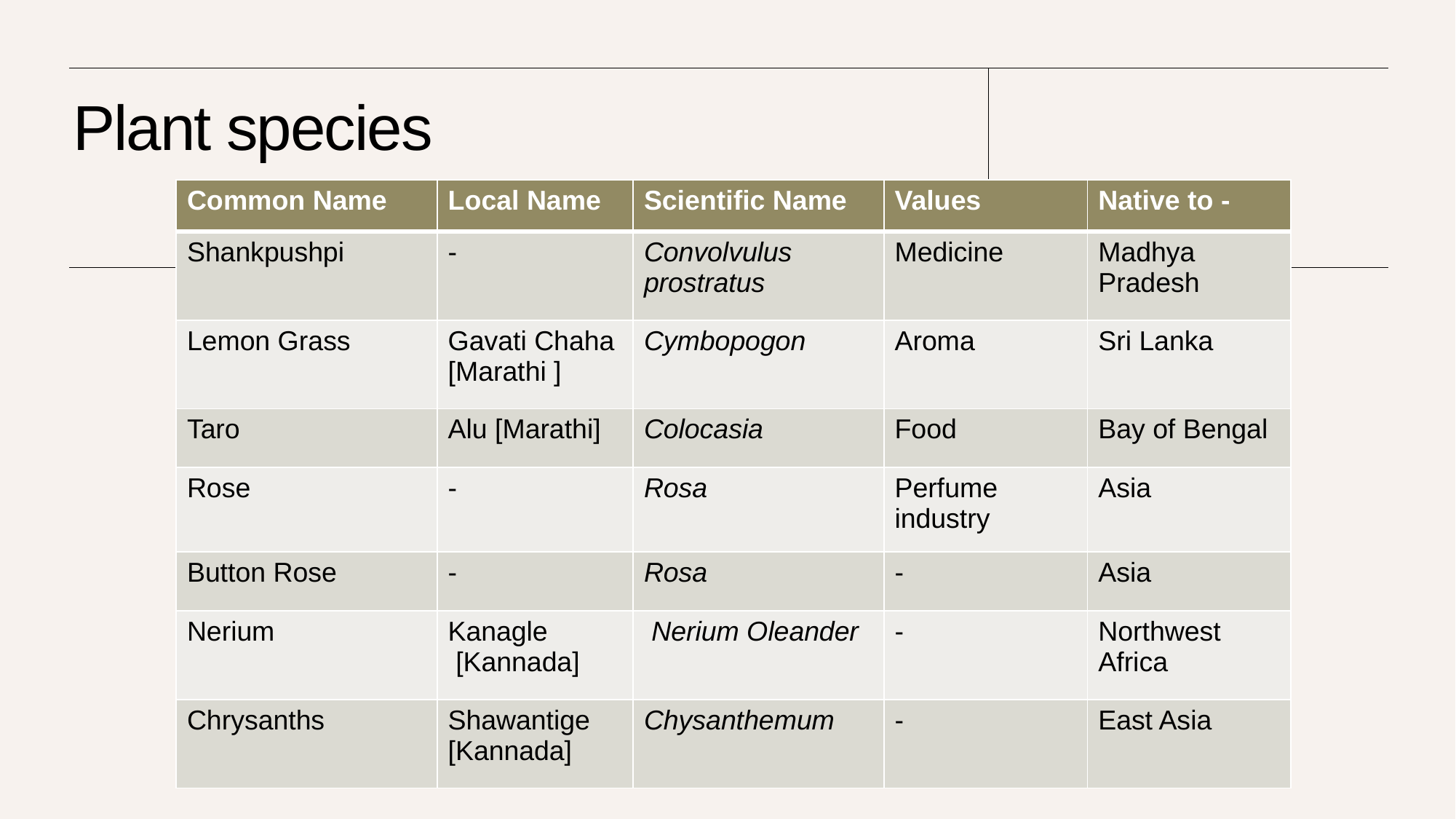

# Plant species

| Common Name | Local Name | Scientific Name | Values | Native to - |
| --- | --- | --- | --- | --- |
| Shankpushpi | - | Convolvulus prostratus | Medicine | Madhya Pradesh |
| Lemon Grass | Gavati Chaha [Marathi ] | Cymbopogon | Aroma | Sri Lanka |
| Taro | Alu [Marathi] | Colocasia | Food | Bay of Bengal |
| Rose | - | Rosa | Perfume industry | Asia |
| Button Rose | - | Rosa | - | Asia |
| Nerium | Kanagle   [Kannada] | Nerium Oleander | - | Northwest Africa |
| Chrysanths | Shawantige [Kannada] | Chysanthemum | - | East Asia |